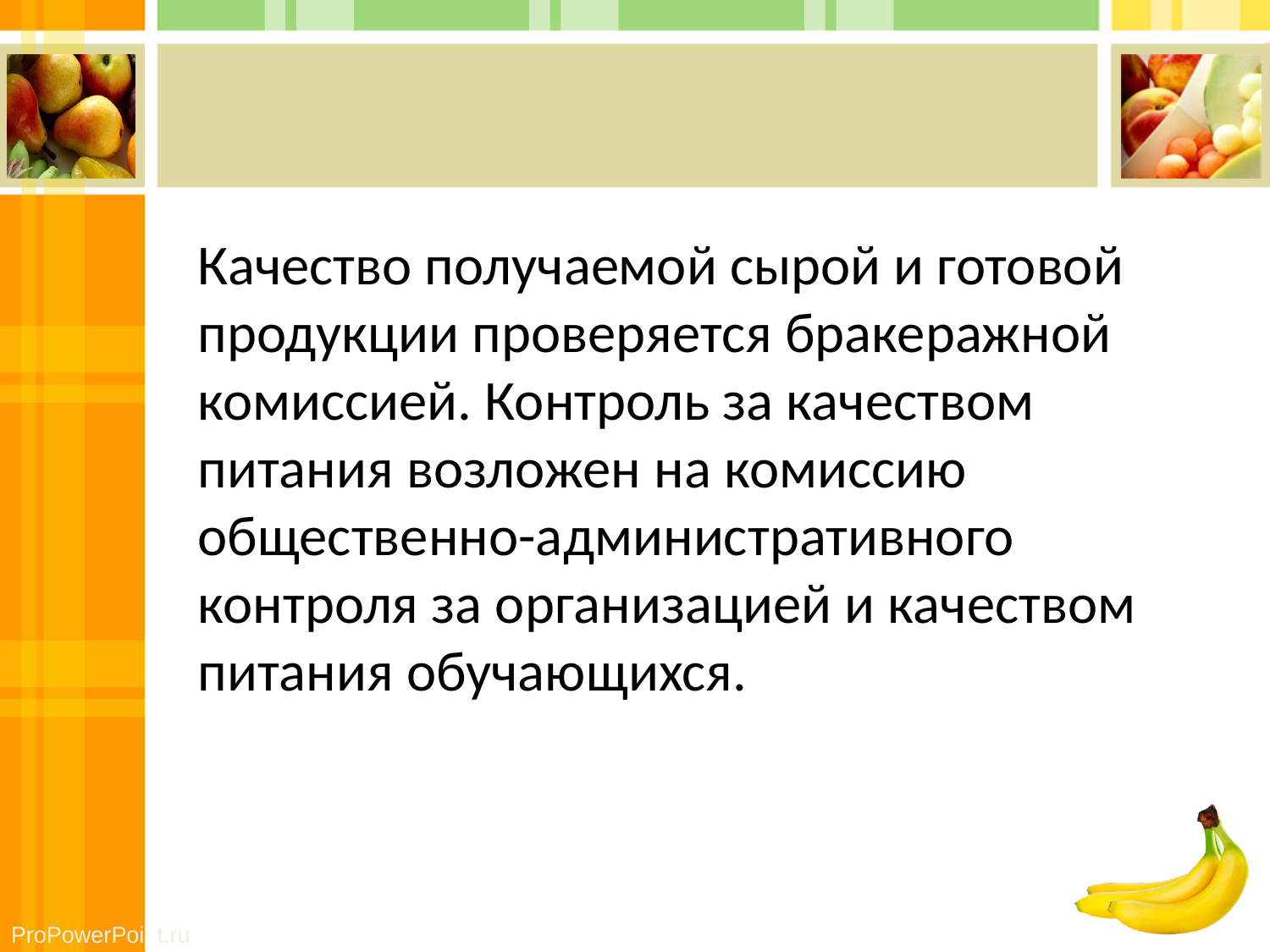

Качество получаемой сырой и готовой продукции проверяется бракеражной комиссией. Контроль за качеством питания возложен на комиссию общественно-административного контроля за организацией и качеством питания обучающихся.